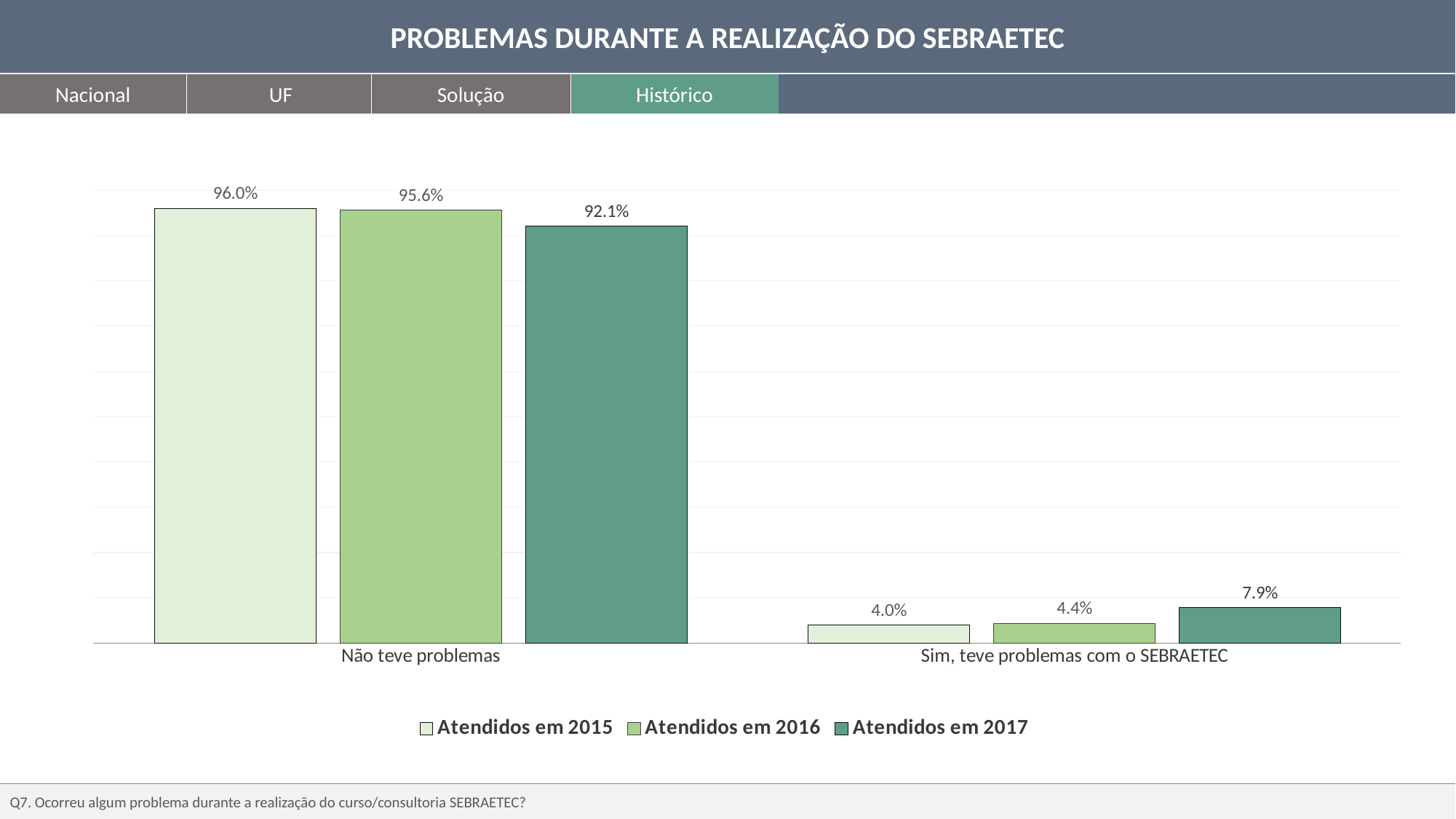

PROBLEMAS DURANTE A REALIZAÇÃO DO SEBRAETEC
Nacional
UF
Solução
Histórico

### Chart

| Category | Atendidos em 2015 | Atendidos em 2016 | Atendidos em 2017 |
|---|---|---|---|
| Não teve problemas | 0.96 | 0.956 | 0.921 |
| Sim, teve problemas com o SEBRAETEC | 0.04 | 0.044 | 0.07899999999999996 |
Q7. Ocorreu algum problema durante a realização do curso/consultoria SEBRAETEC?